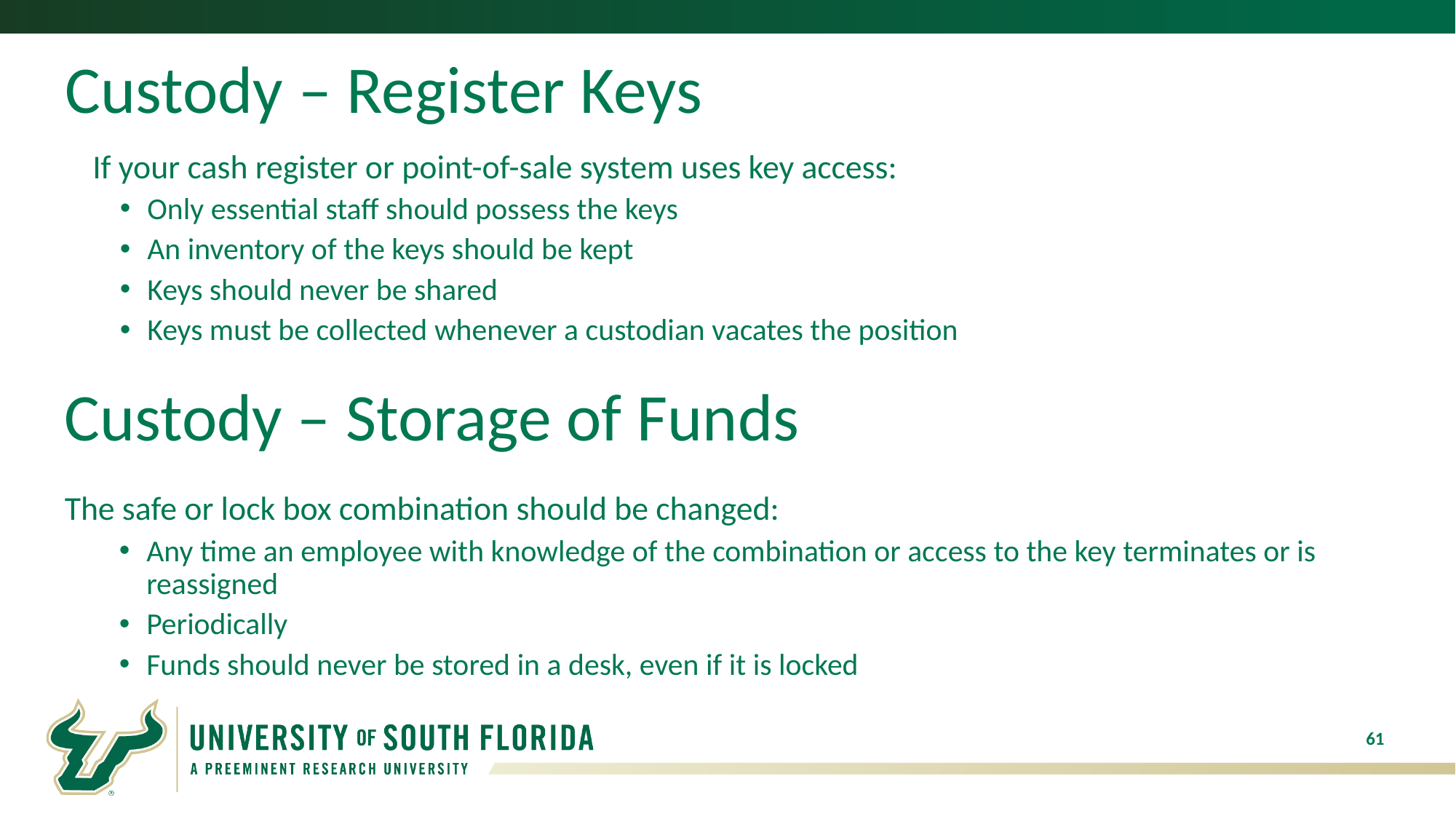

# Custody – Register Keys
	If your cash register or point-of-sale system uses key access:
Only essential staff should possess the keys
An inventory of the keys should be kept
Keys should never be shared
Keys must be collected whenever a custodian vacates the position

Custody – Storage of Funds
The safe or lock box combination should be changed:
Any time an employee with knowledge of the combination or access to the key terminates or is reassigned
Periodically
Funds should never be stored in a desk, even if it is locked

61